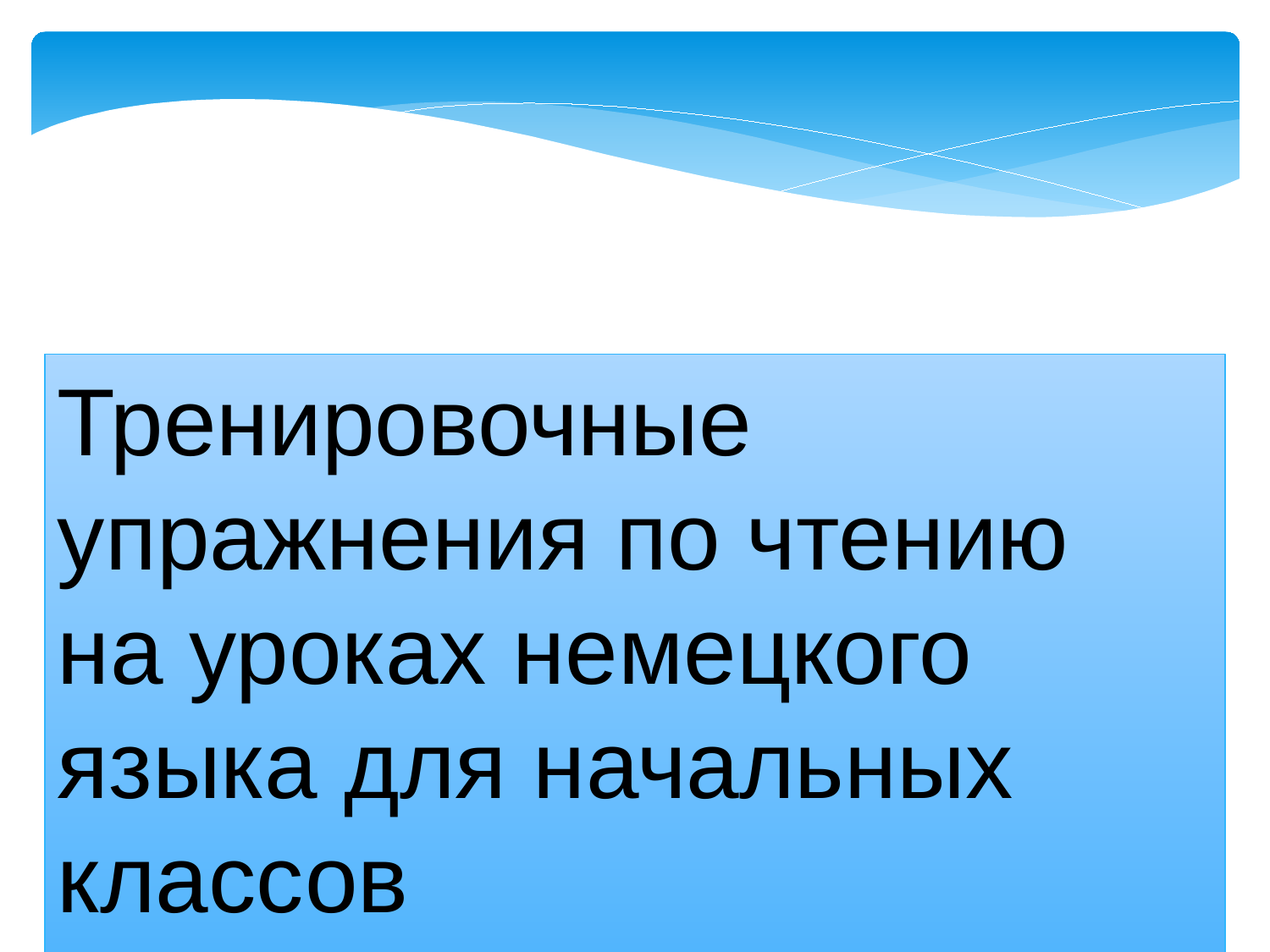

Тренировочные упражнения по чтению  на уроках немецкого языка для начальных классов